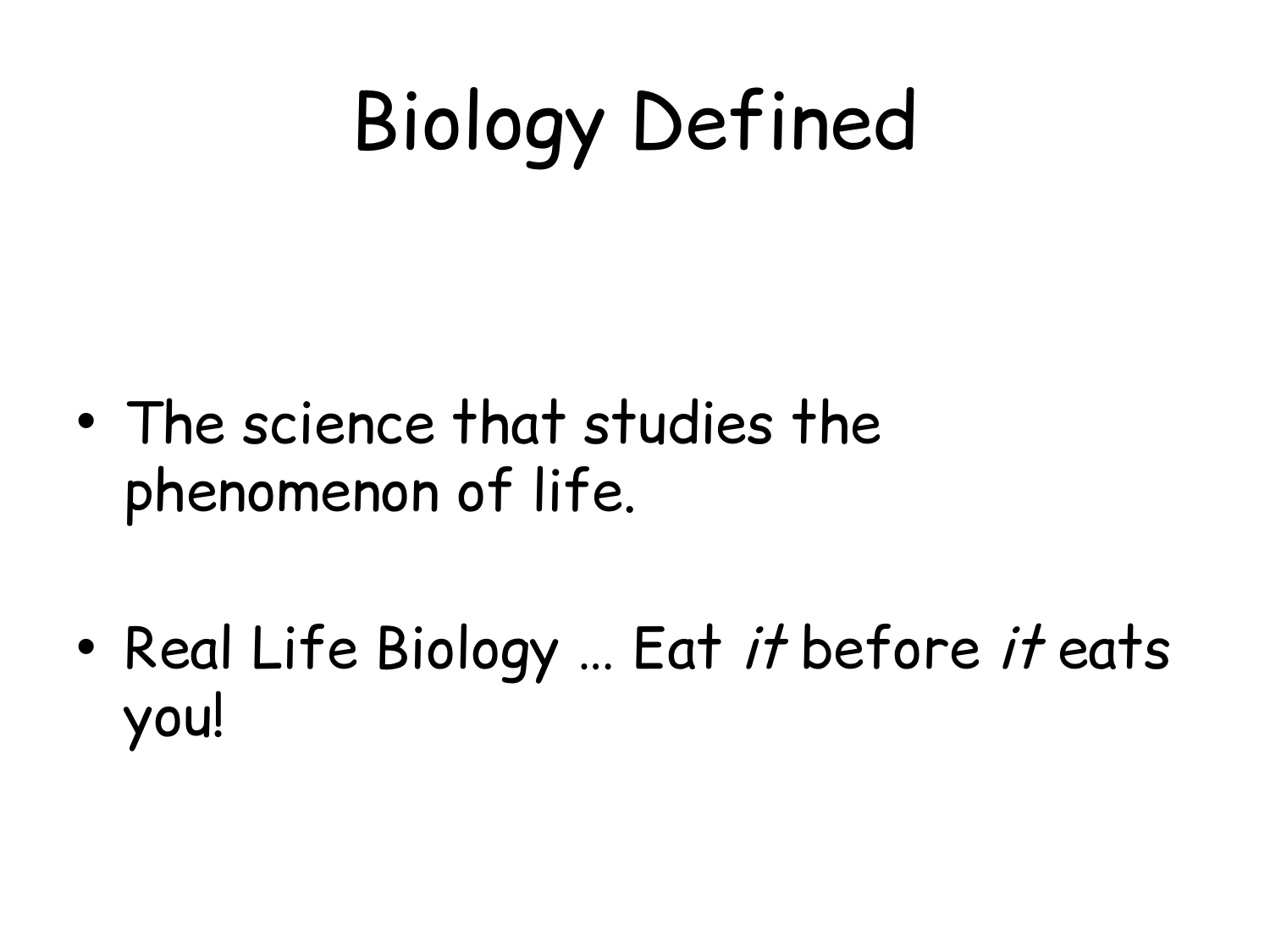

# Biology Defined

The science that studies the phenomenon of life.

Real Life Biology … Eat it before it eats you!